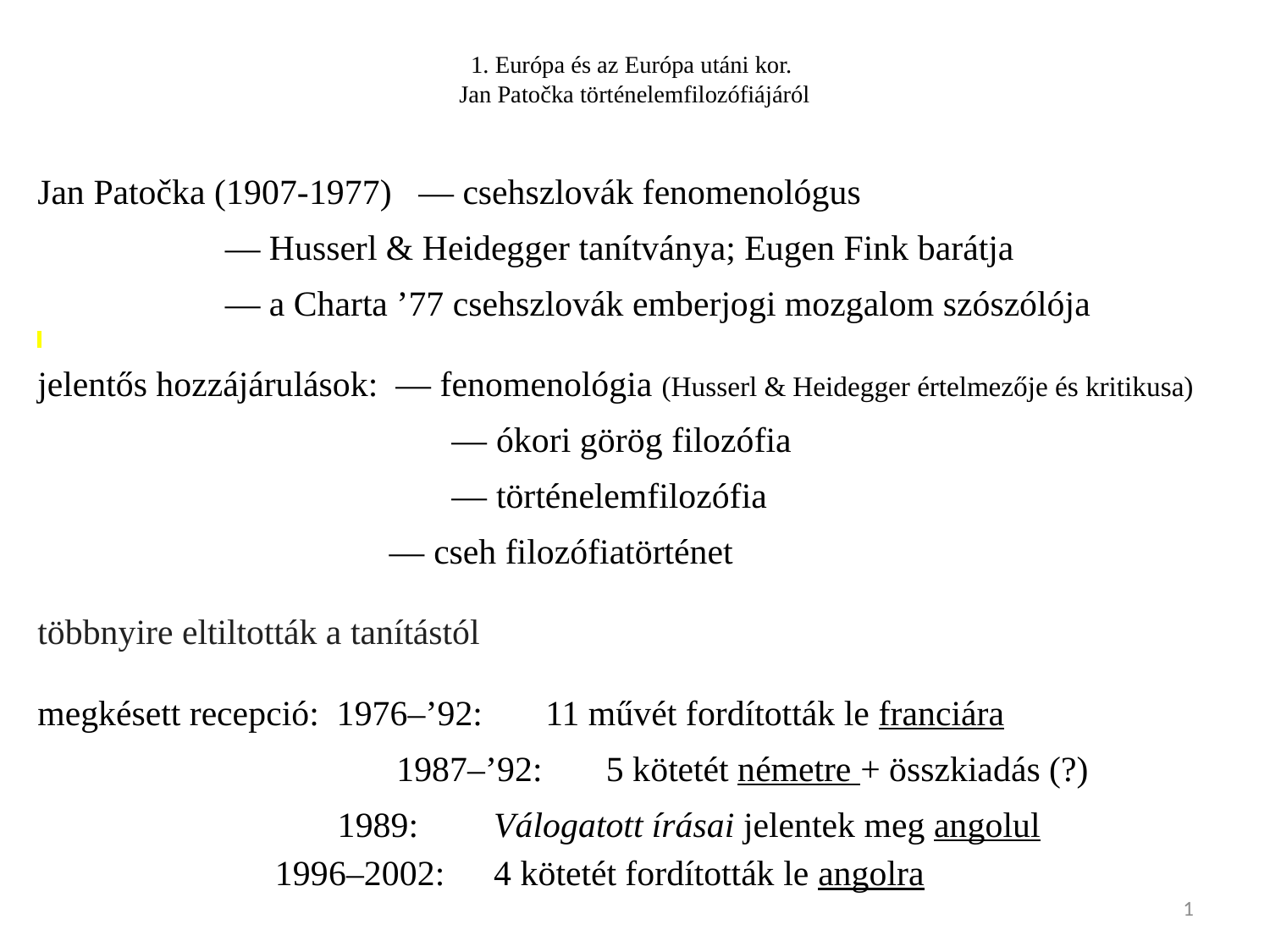

# 1. Európa és az Európa utáni kor. Jan Patočka történelemfilozófiájáról
Jan Patočka (1907-1977) 	― csehszlovák fenomenológus
― Husserl & Heidegger tanítványa; Eugen Fink barátja
― a Charta ’77 csehszlovák emberjogi mozgalom szószólója

jelentős hozzájárulások:  ― fenomenológia (Husserl & Heidegger értelmezője és kritikusa)
	      	           ― ókori görög filozófia
		           ― történelemfilozófia
		           ― cseh filozófiatörténet

többnyire eltiltották a tanítástól

megkésett recepció:  1976‒’92: 	11 művét fordították le franciára
	     1987‒’92: 	5 kötetét németre + összkiadás (?)
           1989: 	Válogatott írásai jelentek meg angolul		     1996‒2002:  	4 kötetét fordították le angolra

1